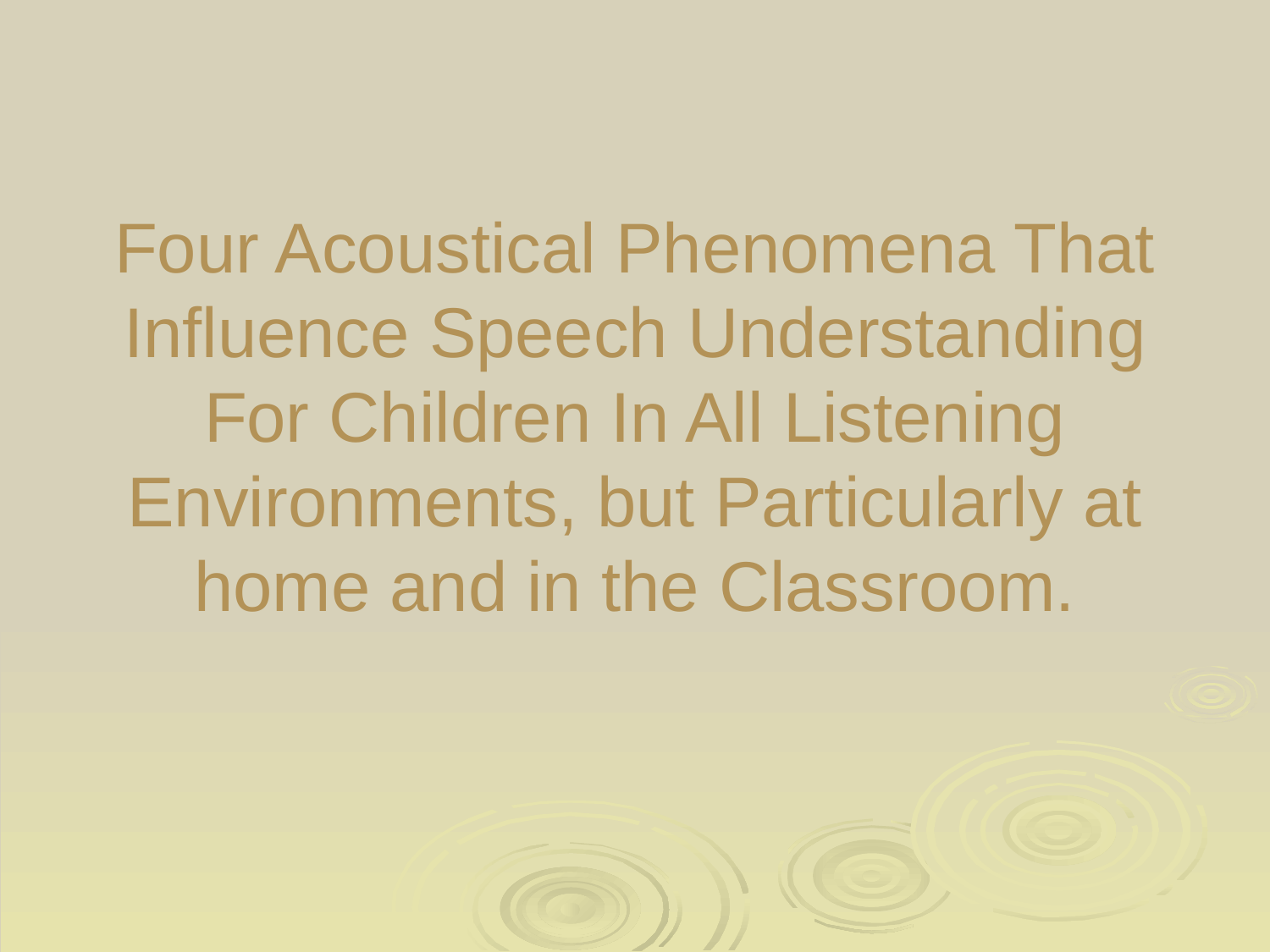

# Four Acoustical Phenomena That Influence Speech Understanding For Children In All Listening Environments, but Particularly at home and in the Classroom.